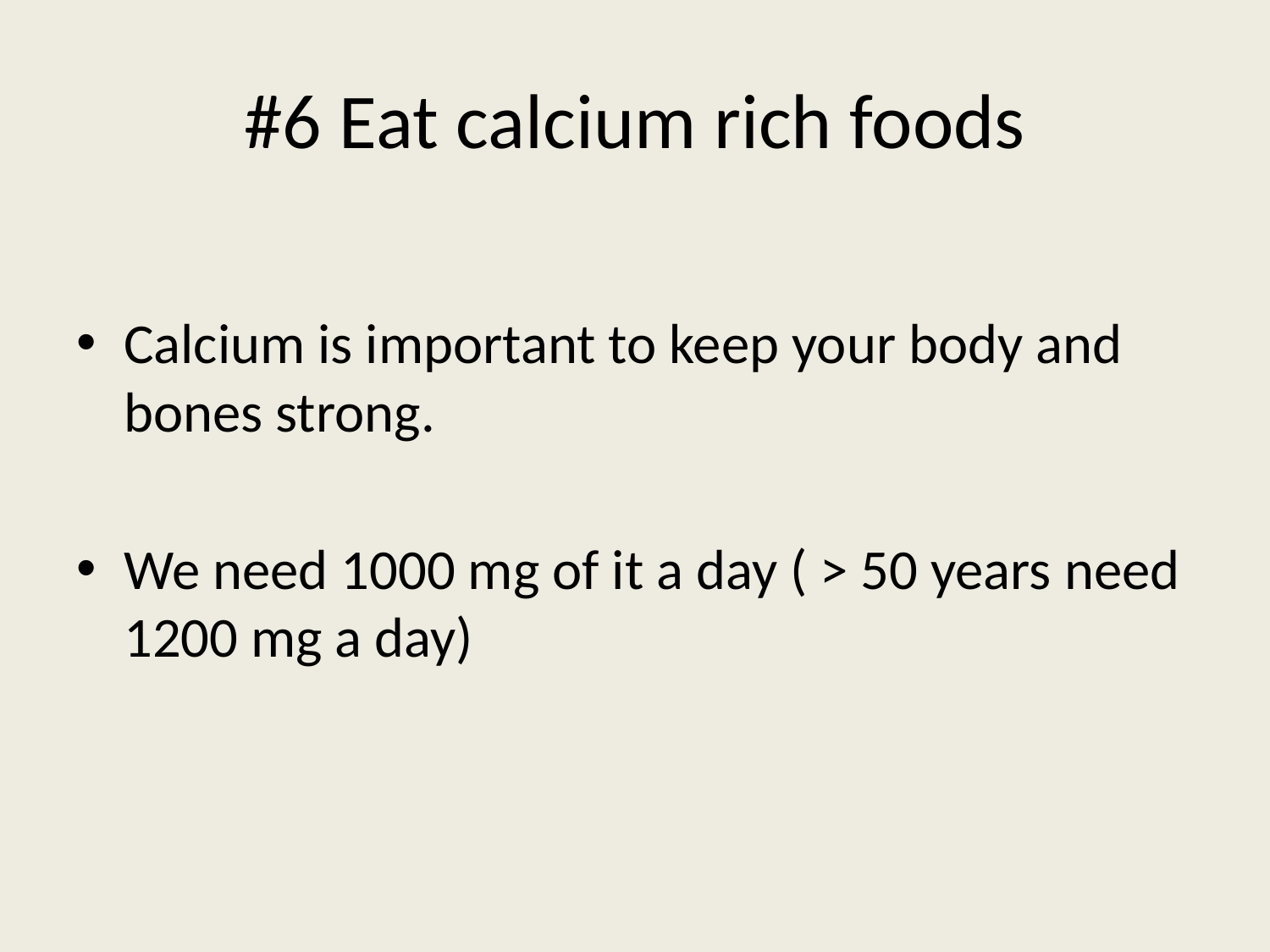

# #6 Eat calcium rich foods

Calcium is important to keep your body and bones strong.

We need 1000 mg of it a day ( > 50 years need 1200 mg a day)